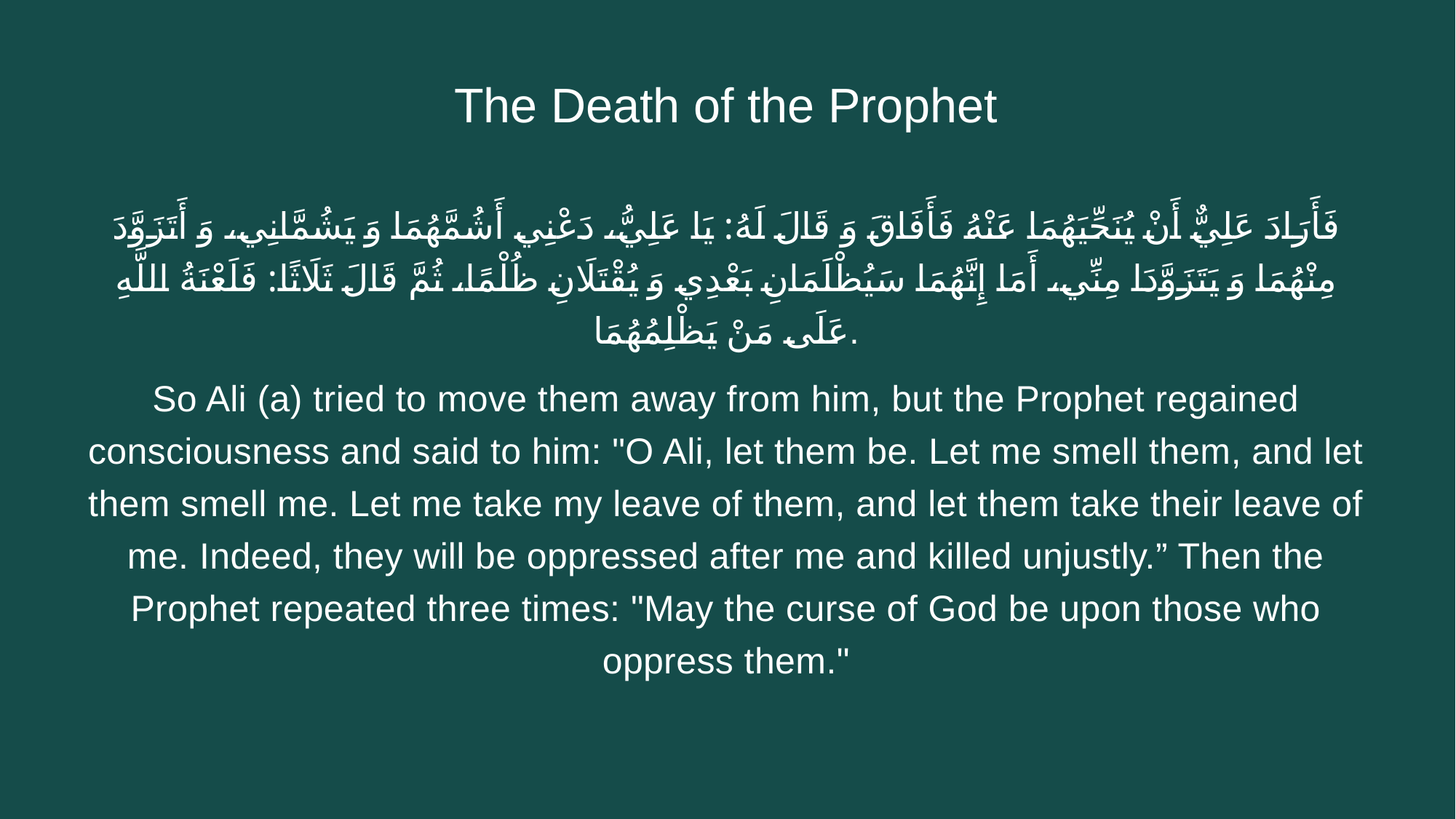

# The Death of the Prophet
فَأَرَادَ عَلِيٌّ أَنْ يُنَحِّيَهُمَا عَنْهُ فَأَفَاقَ وَ قَالَ لَهُ: يَا عَلِيُّ، دَعْنِي أَشُمَّهُمَا وَ يَشُمَّانِي، وَ أَتَزَوَّدَ مِنْهُمَا وَ يَتَزَوَّدَا مِنِّي، أَمَا إِنَّهُمَا سَيُظْلَمَانِ بَعْدِي وَ يُقْتَلَانِ ظُلْمًا، ثُمَّ قَالَ ثَلَاثًا: فَلَعْنَةُ اللَّهِ عَلَى مَنْ يَظْلِمُهُمَا.
So Ali (a) tried to move them away from him, but the Prophet regained consciousness and said to him: "O Ali, let them be. Let me smell them, and let them smell me. Let me take my leave of them, and let them take their leave of me. Indeed, they will be oppressed after me and killed unjustly.” Then the Prophet repeated three times: "May the curse of God be upon those who oppress them."